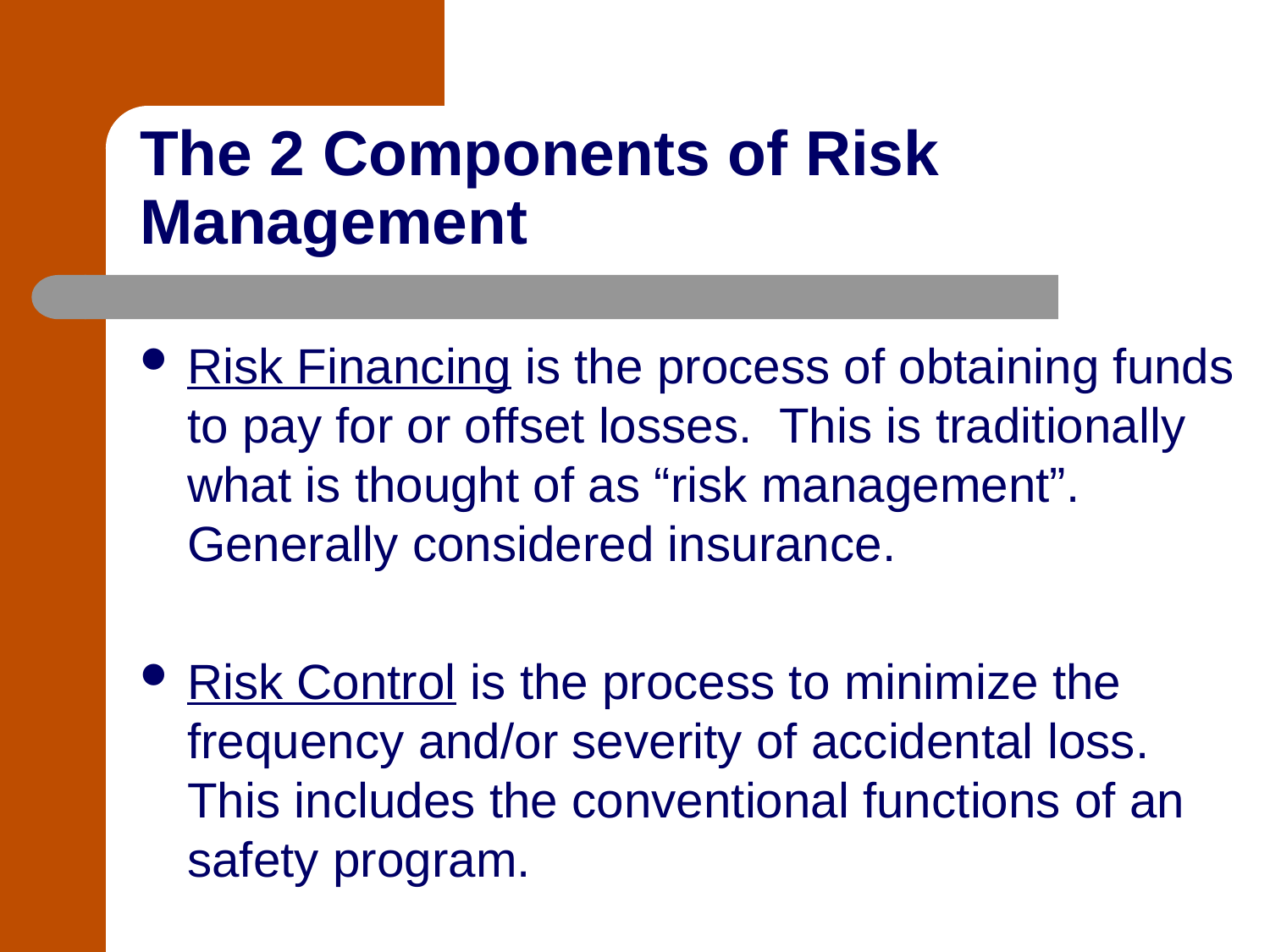

# The 2 Components of Risk Management
Risk Financing is the process of obtaining funds to pay for or offset losses.  This is traditionally what is thought of as “risk management”.  Generally considered insurance.

Risk Control is the process to minimize the frequency and/or severity of accidental loss.  This includes the conventional functions of an safety program.